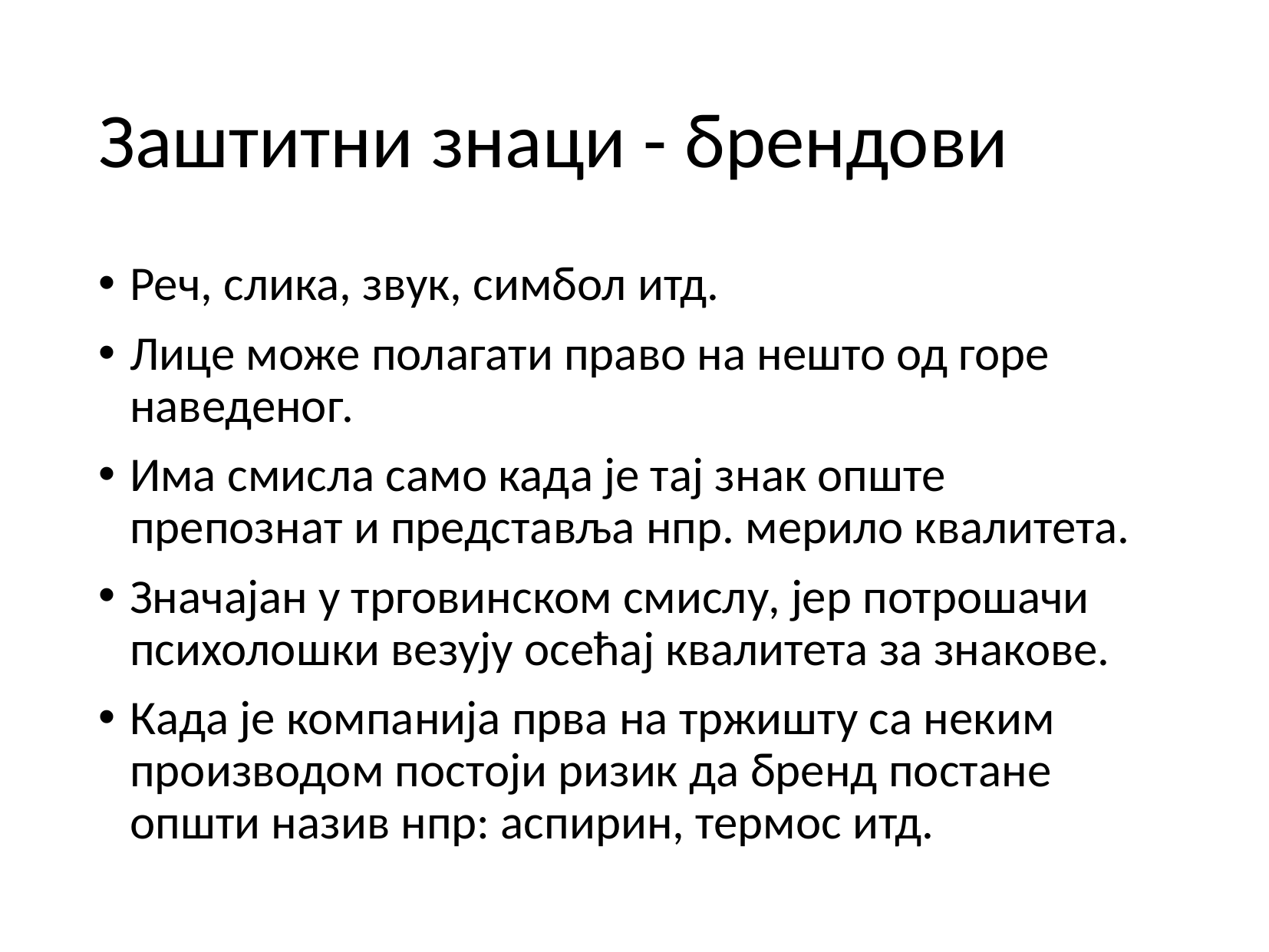

# Заштитни знаци - брендови
Реч, слика, звук, симбол итд.
Лице може полагати право на нешто од горе наведеног.
Има смисла само када је тај знак опште препознат и представља нпр. мерило квалитета.
Значајан у трговинском смислу, јер потрошачи психолошки везују осећај квалитета за знакове.
Када је компанија прва на тржишту са неким производом постоји ризик да бренд постане општи назив нпр: аспирин, термос итд.